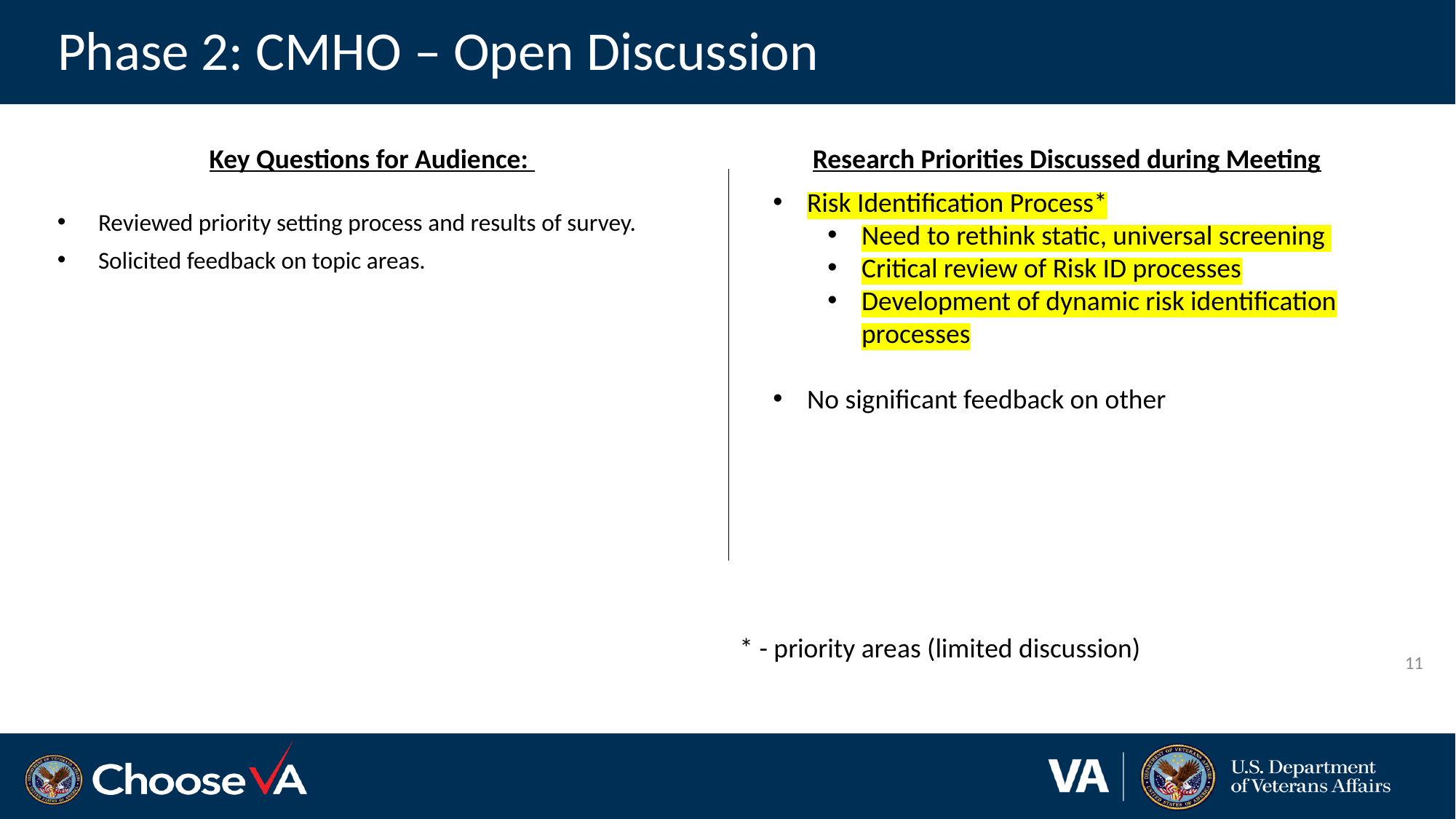

# Phase 2: CMHO – Open Discussion
Key Questions for Audience:

Reviewed priority setting process and results of survey.
Solicited feedback on topic areas.
Research Priorities Discussed during Meeting
Risk Identification Process*
Need to rethink static, universal screening
Critical review of Risk ID processes
Development of dynamic risk identification processes

No significant feedback on other
* - priority areas (limited discussion)
11